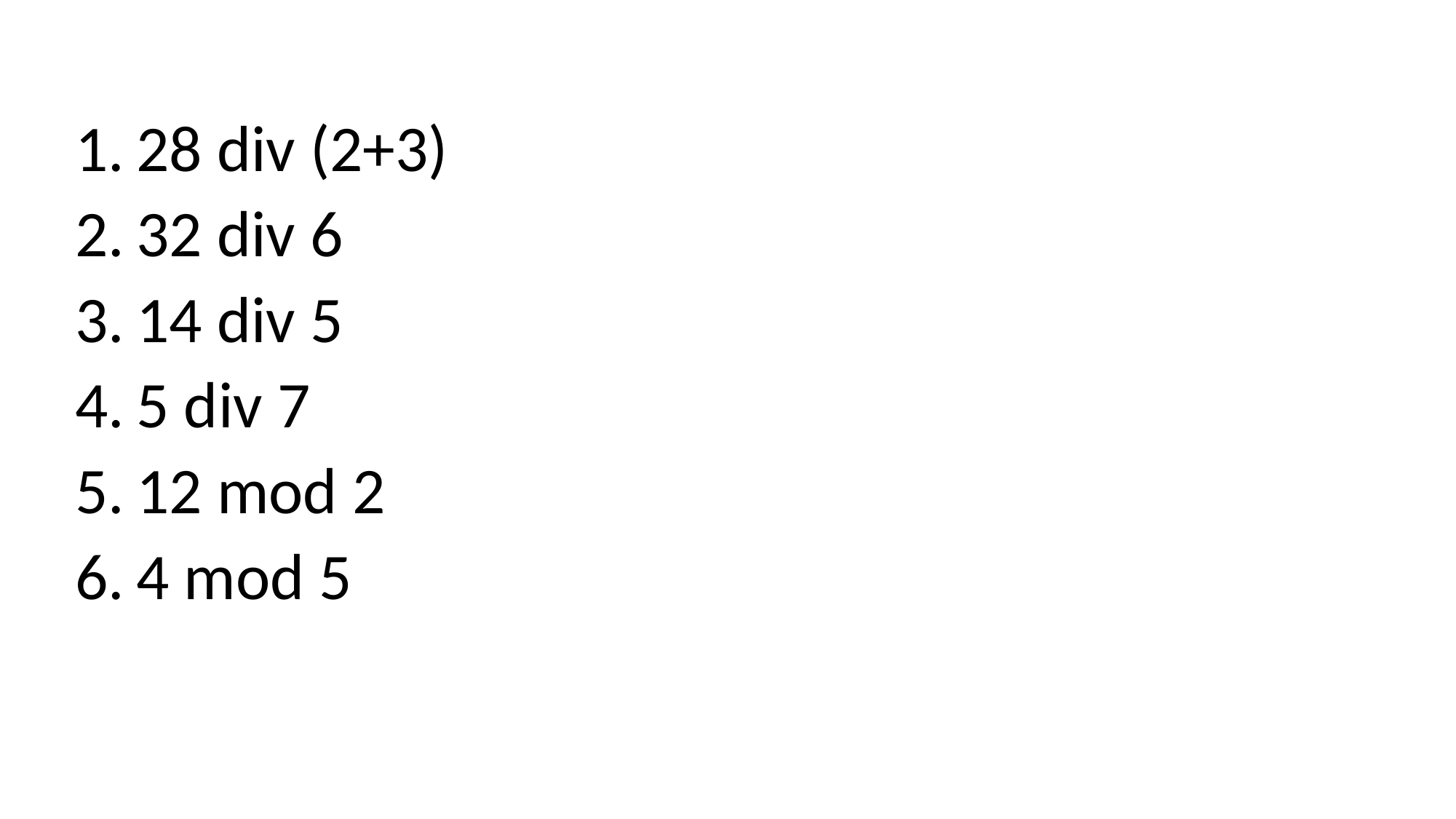

28 div (2+3)
32 div 6
14 div 5
5 div 7
12 mod 2
4 mod 5